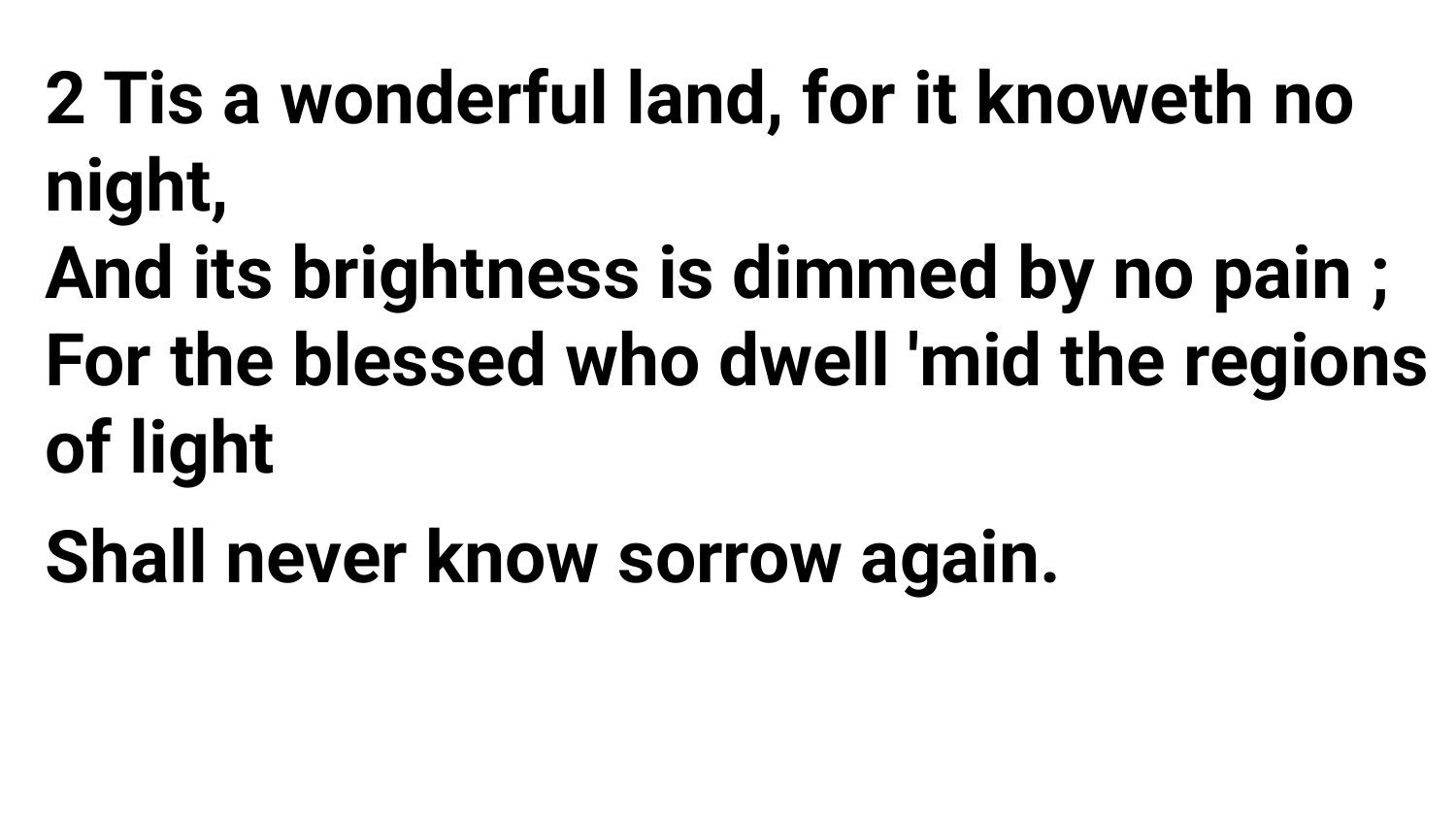

2 Tis a wonderful land, for it knoweth no night,
And its brightness is dimmed by no pain ;
For the blessed who dwell 'mid the regions of light
Shall never know sorrow again.